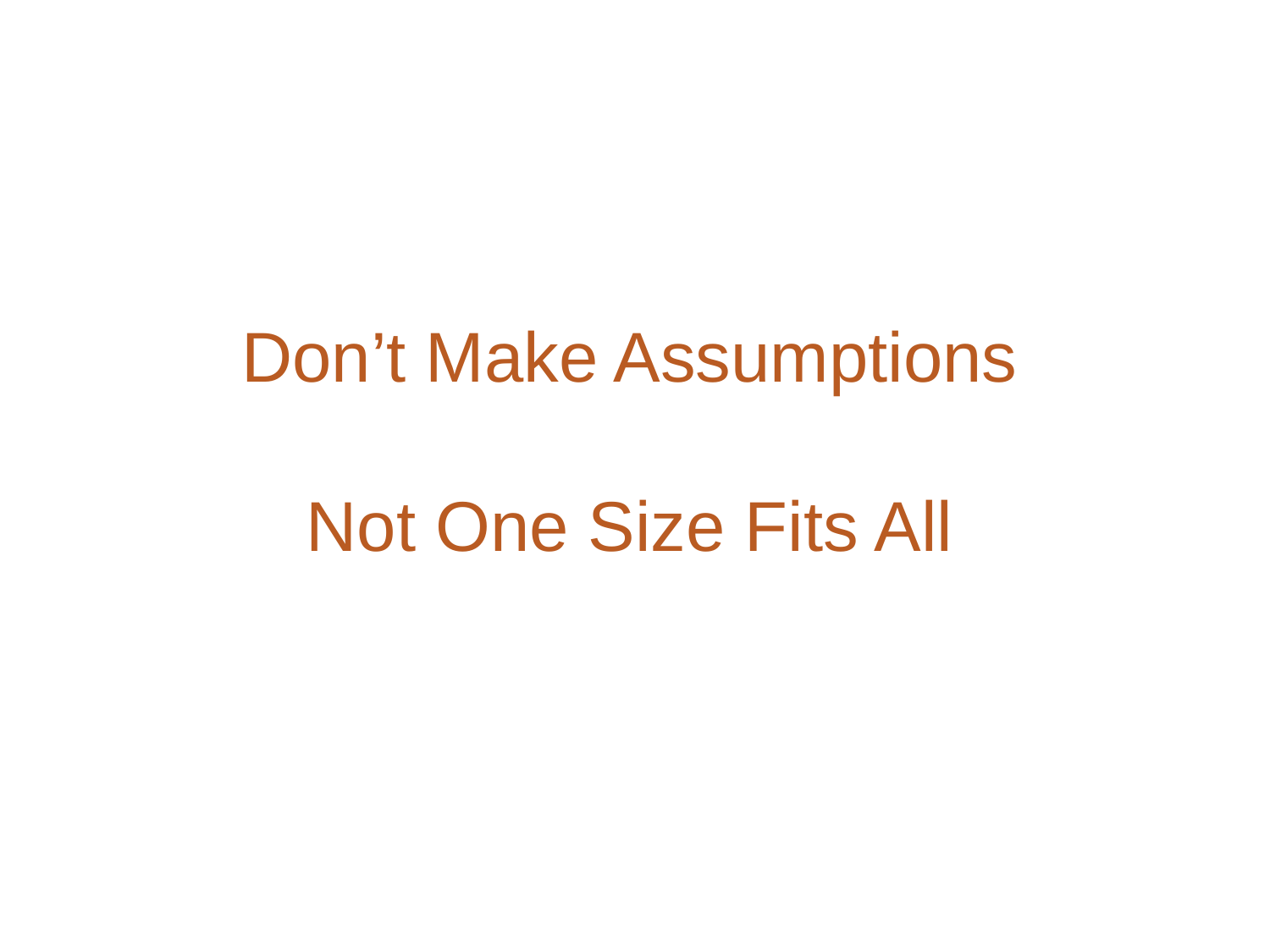

# Don’t Make Assumptions Not One Size Fits All